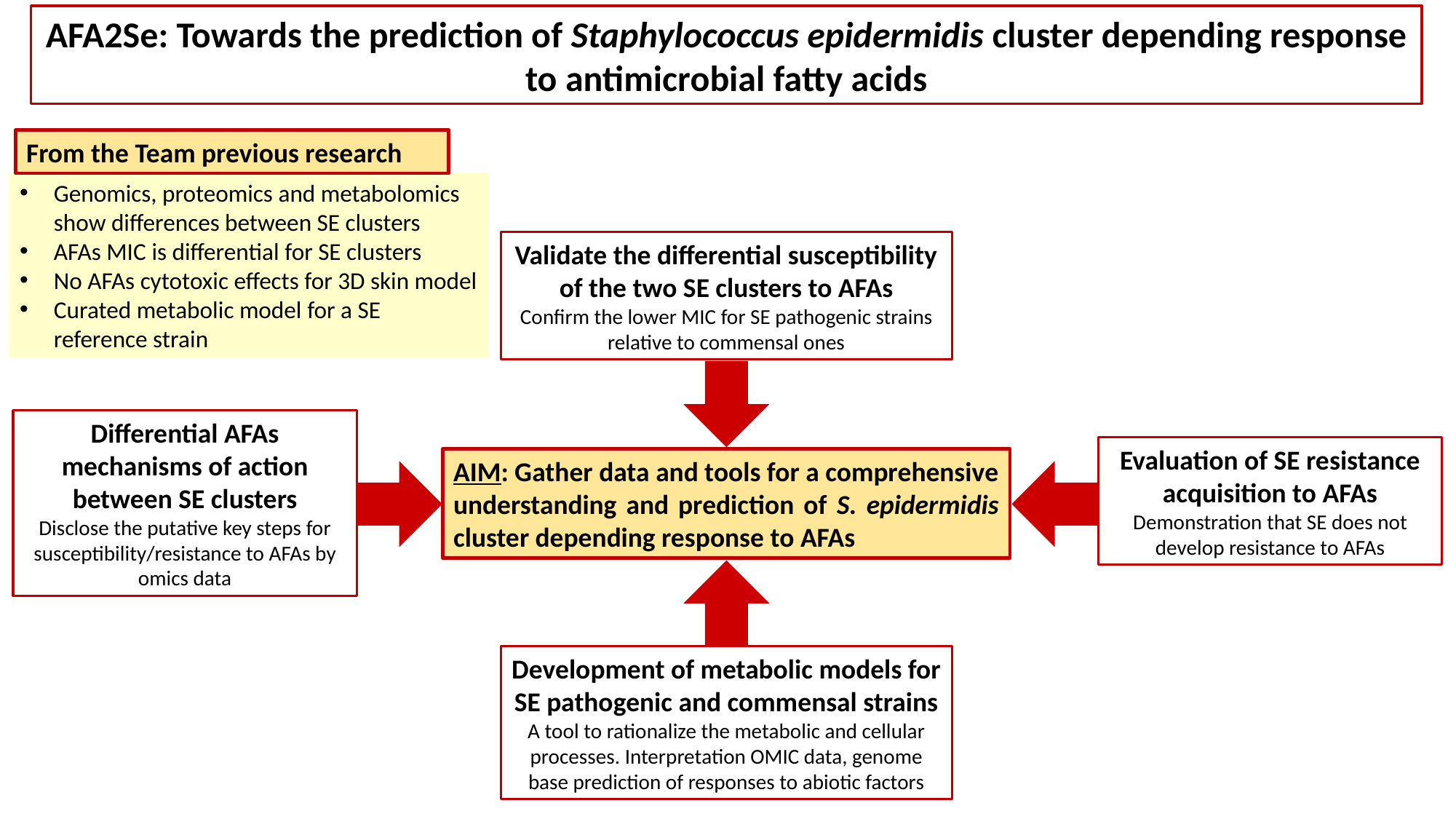

AFA2Se: Towards the prediction of Staphylococcus epidermidis cluster depending response to antimicrobial fatty acids
From the Team previous research
Genomics, proteomics and metabolomics show differences between SE clusters
AFAs MIC is differential for SE clusters
No AFAs cytotoxic effects for 3D skin model
Curated metabolic model for a SE reference strain
Validate the differential susceptibility of the two SE clusters to AFAs
Confirm the lower MIC for SE pathogenic strains relative to commensal ones

Differential AFAs mechanisms of action between SE clusters
Disclose the putative key steps for susceptibility/resistance to AFAs by omics data

Evaluation of SE resistance acquisition to AFAs
Demonstration that SE does not develop resistance to AFAs
AIM: Gather data and tools for a comprehensive understanding and prediction of S. epidermidis cluster depending response to AFAs

Development of metabolic models for SE pathogenic and commensal strains
A tool to rationalize the metabolic and cellular processes. Interpretation OMIC data, genome base prediction of responses to abiotic factors